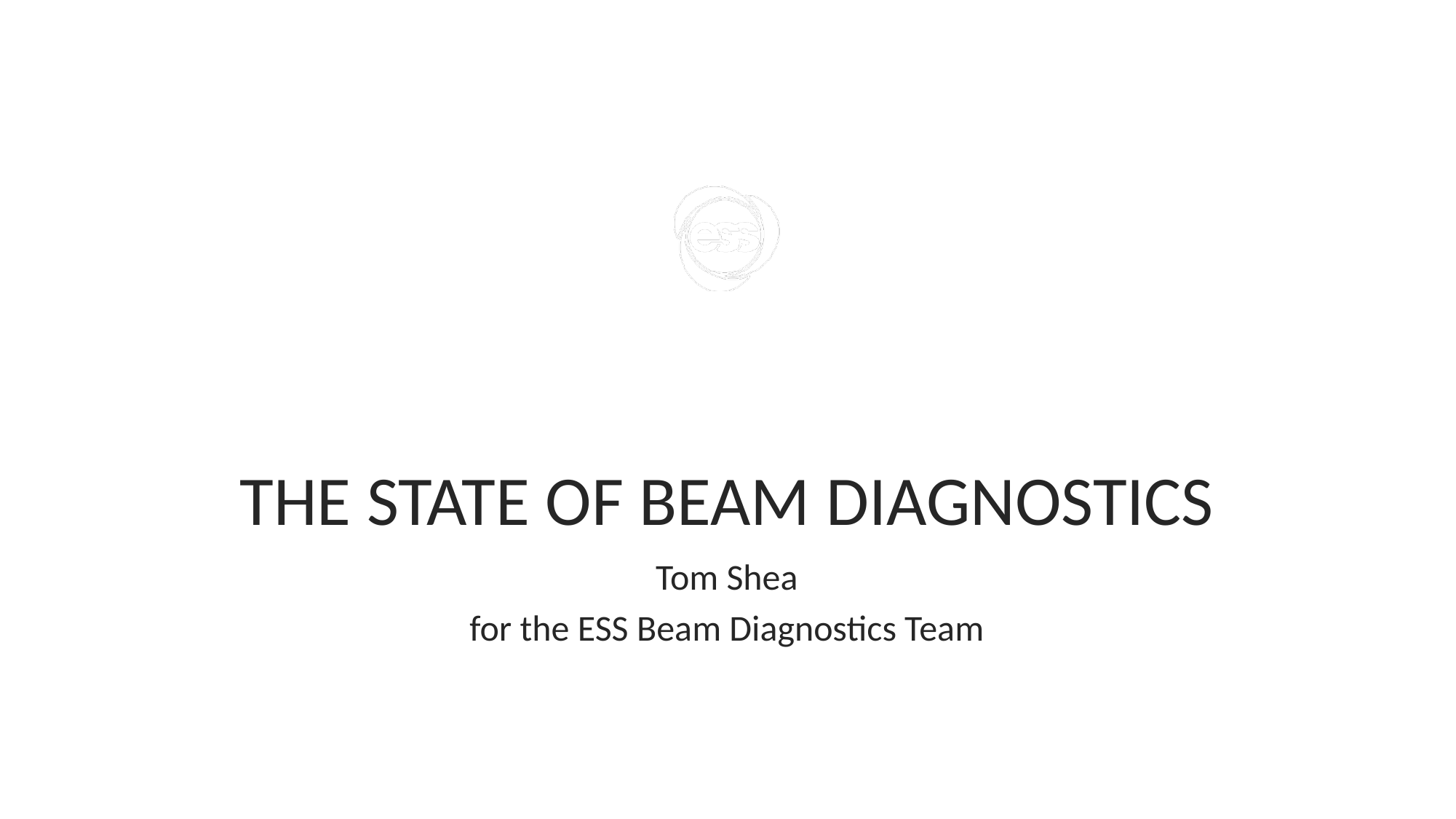

# THE STATE OF BEAM DIAGNOSTICS
Tom Shea
for the ESS Beam Diagnostics Team